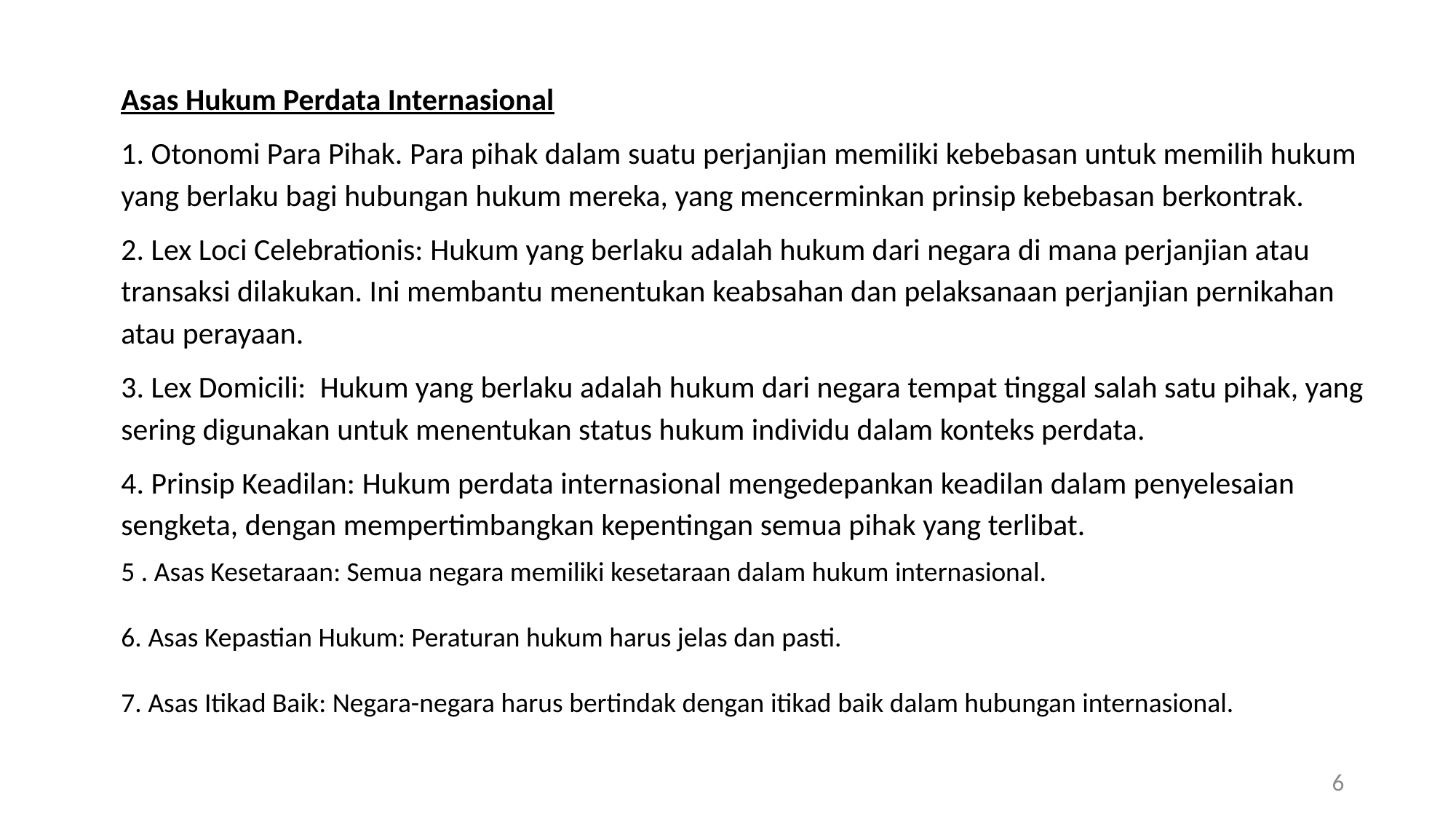

Asas Hukum Perdata Internasional
1. Otonomi Para Pihak. Para pihak dalam suatu perjanjian memiliki kebebasan untuk memilih hukum yang berlaku bagi hubungan hukum mereka, yang mencerminkan prinsip kebebasan berkontrak.
2. Lex Loci Celebrationis: Hukum yang berlaku adalah hukum dari negara di mana perjanjian atau transaksi dilakukan. Ini membantu menentukan keabsahan dan pelaksanaan perjanjian pernikahan atau perayaan.
3. Lex Domicili:  Hukum yang berlaku adalah hukum dari negara tempat tinggal salah satu pihak, yang sering digunakan untuk menentukan status hukum individu dalam konteks perdata.
4. Prinsip Keadilan: Hukum perdata internasional mengedepankan keadilan dalam penyelesaian sengketa, dengan mempertimbangkan kepentingan semua pihak yang terlibat.
5 . Asas Kesetaraan: Semua negara memiliki kesetaraan dalam hukum internasional.

6. Asas Kepastian Hukum: Peraturan hukum harus jelas dan pasti.

7. Asas Itikad Baik: Negara-negara harus bertindak dengan itikad baik dalam hubungan internasional.

6